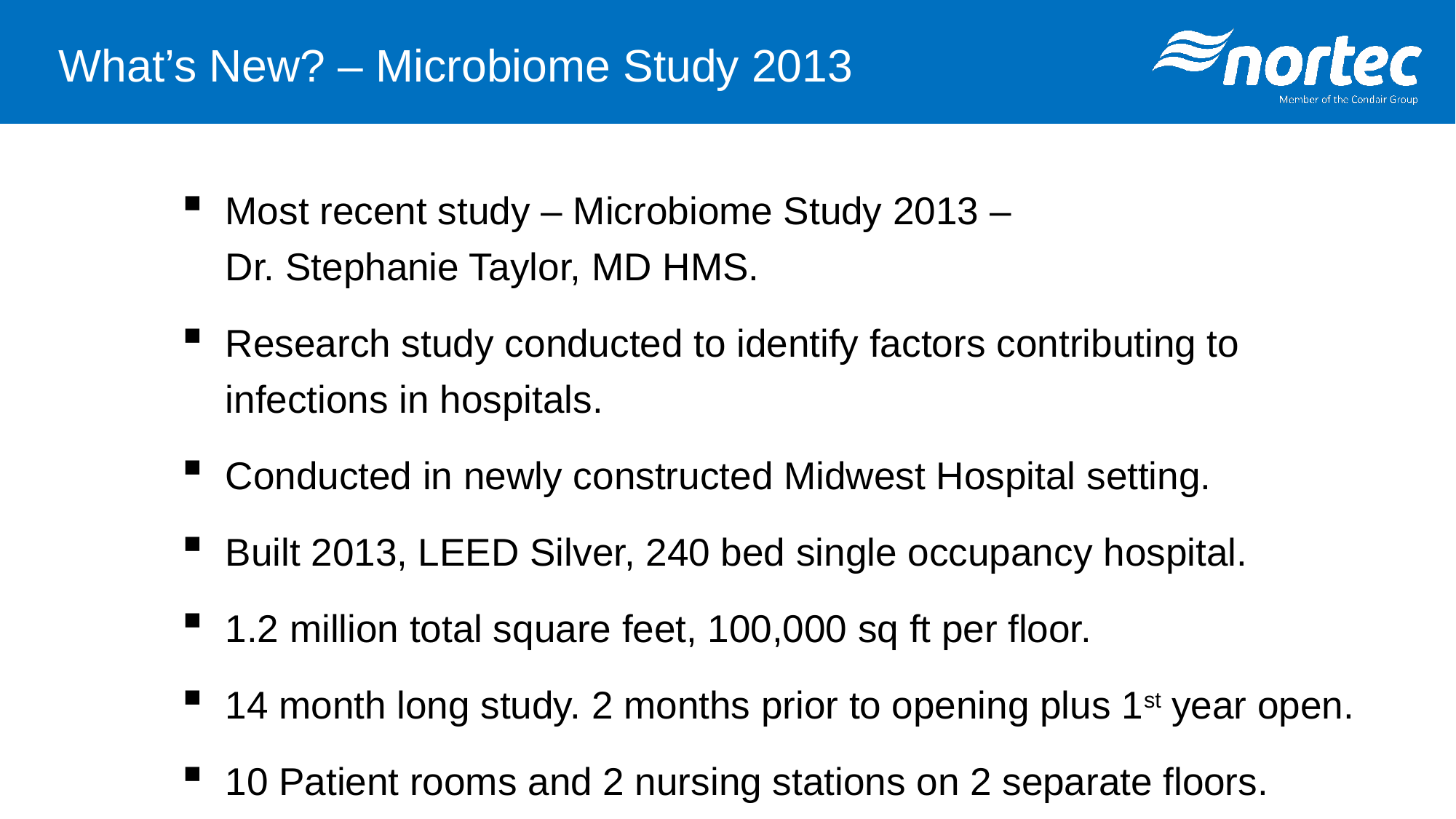

What’s New? – Microbiome Study 2013
Most recent study – Microbiome Study 2013 –
Dr. Stephanie Taylor, MD HMS.
Research study conducted to identify factors contributing to
infections in hospitals.
Conducted in newly constructed Midwest Hospital setting.
Built 2013, LEED Silver, 240 bed single occupancy hospital.
1.2 million total square feet, 100,000 sq ft per floor.
14 month long study. 2 months prior to opening plus 1st year open.
10 Patient rooms and 2 nursing stations on 2 separate floors.